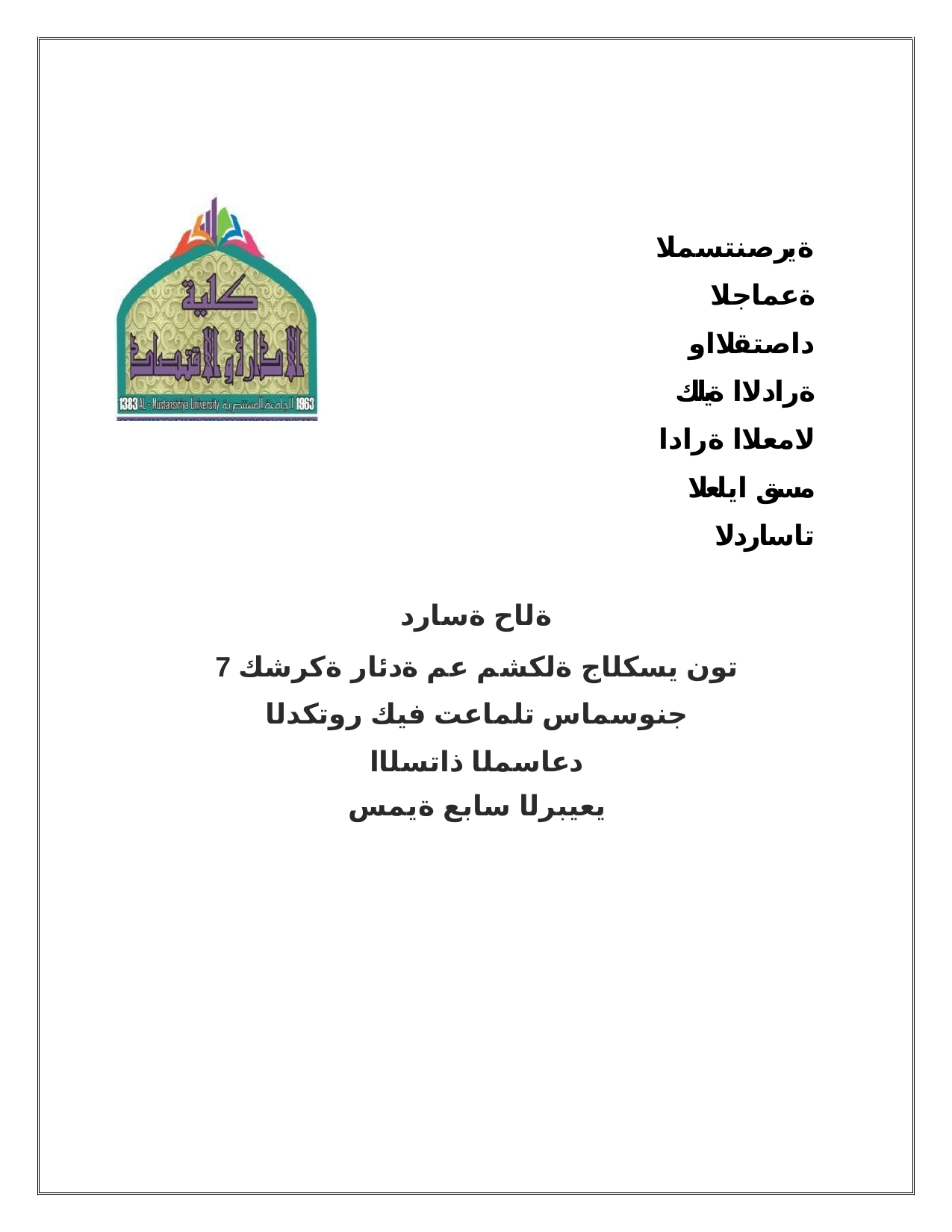

ةيرصنتسملا ةعماجلا داصتقلااو ةرادلاا ةيلك لامعلاا ةرادا مسق ايلعلا تاساردلا
ةلاح ةسارد
7 تون يسكلاج ةلكشم عم ةدئار ةكرشك جنوسماس تلماعت فيك روتكدلا دعاسملا ذاتسلاا

يعيبرلا سابع ةيمس